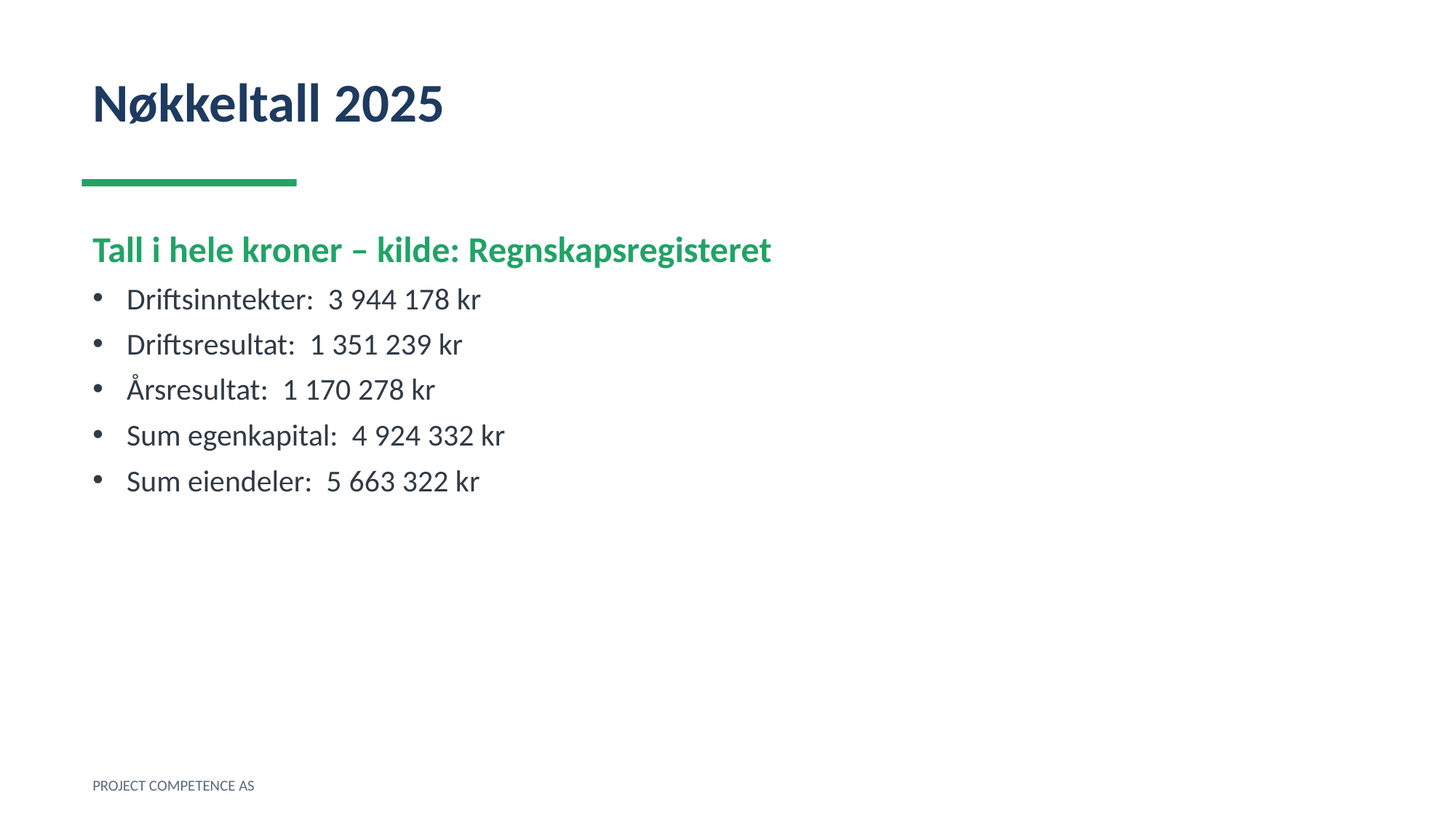

Nøkkeltall 2025

Tall i hele kroner – kilde: Regnskapsregisteret
Driftsinntekter:  3 944 178 kr
Driftsresultat:  1 351 239 kr
Årsresultat:  1 170 278 kr
Sum egenkapital:  4 924 332 kr
Sum eiendeler:  5 663 322 kr
PROJECT COMPETENCE AS